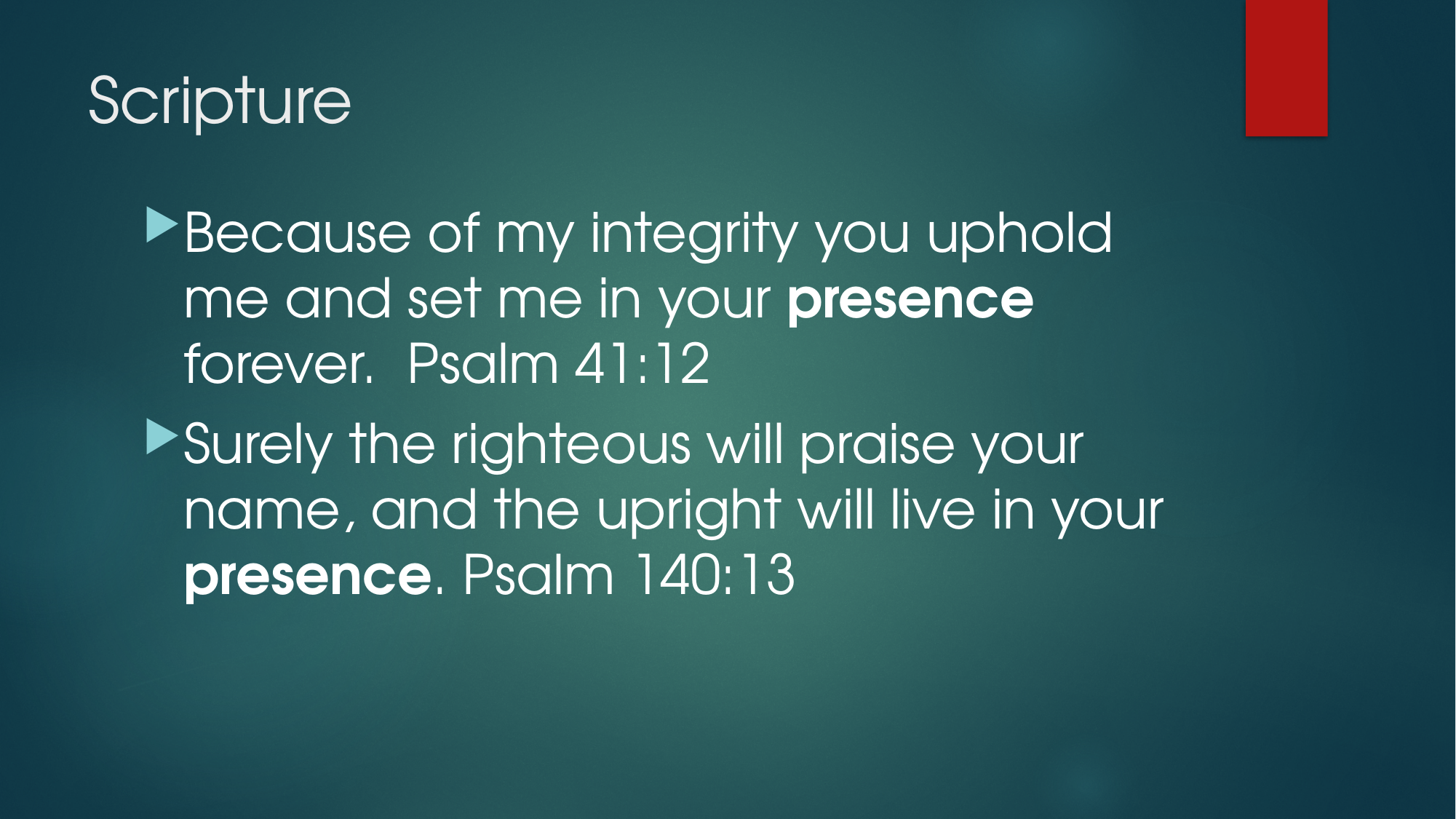

# Scripture
Because of my integrity you uphold me and set me in your presence forever.  Psalm 41:12
Surely the righteous will praise your name, and the upright will live in your presence. Psalm 140:13